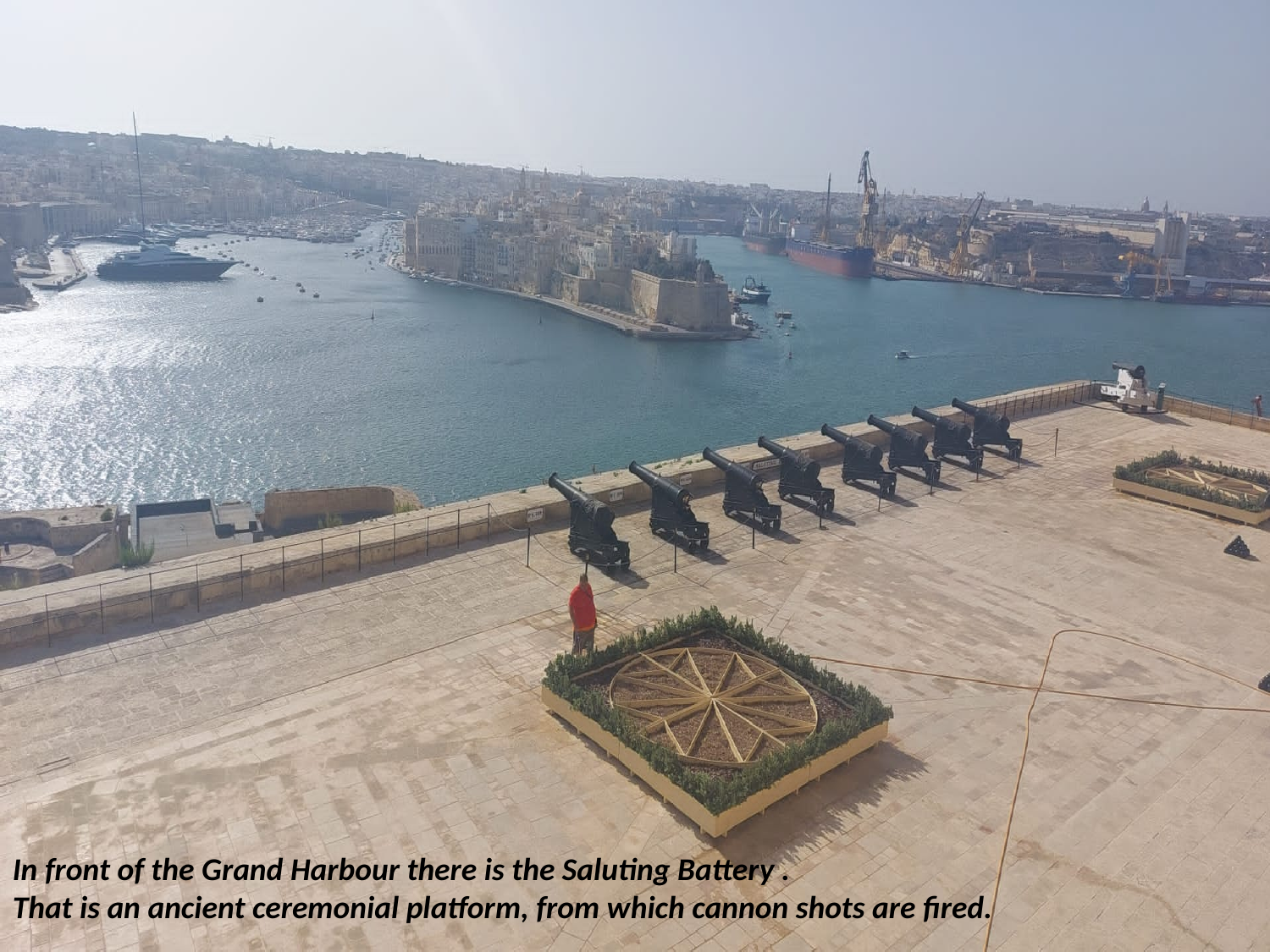

In front of the Grand Harbour there is the Saluting Battery .
That is an ancient ceremonial platform, from which cannon shots are fired.